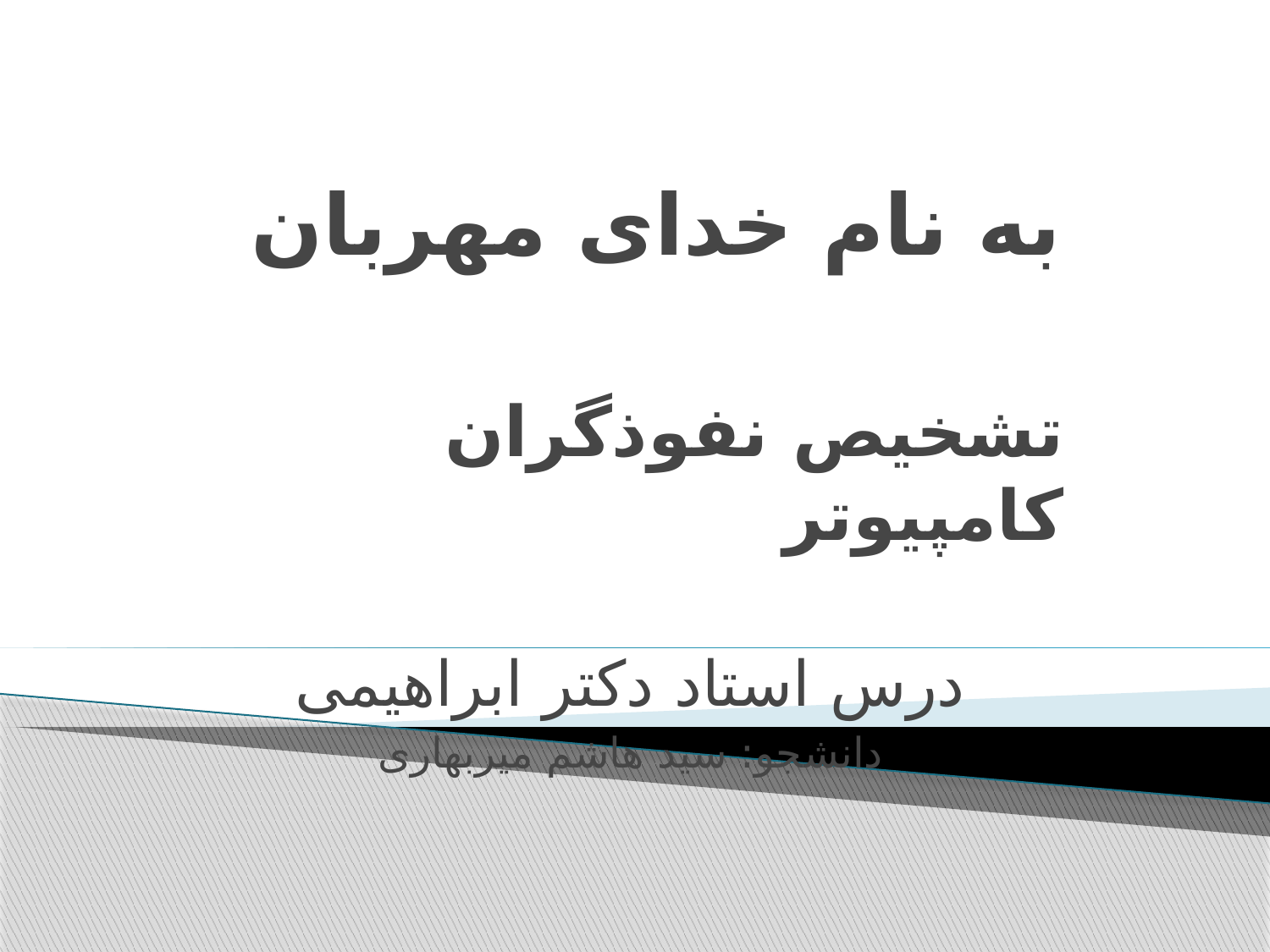

# به نام خدای مهربان
 تشخیص نفوذگران کامپیوتر

درس استاد دکتر ابراهیمی
دانشجو: سید هاشم میربهاری